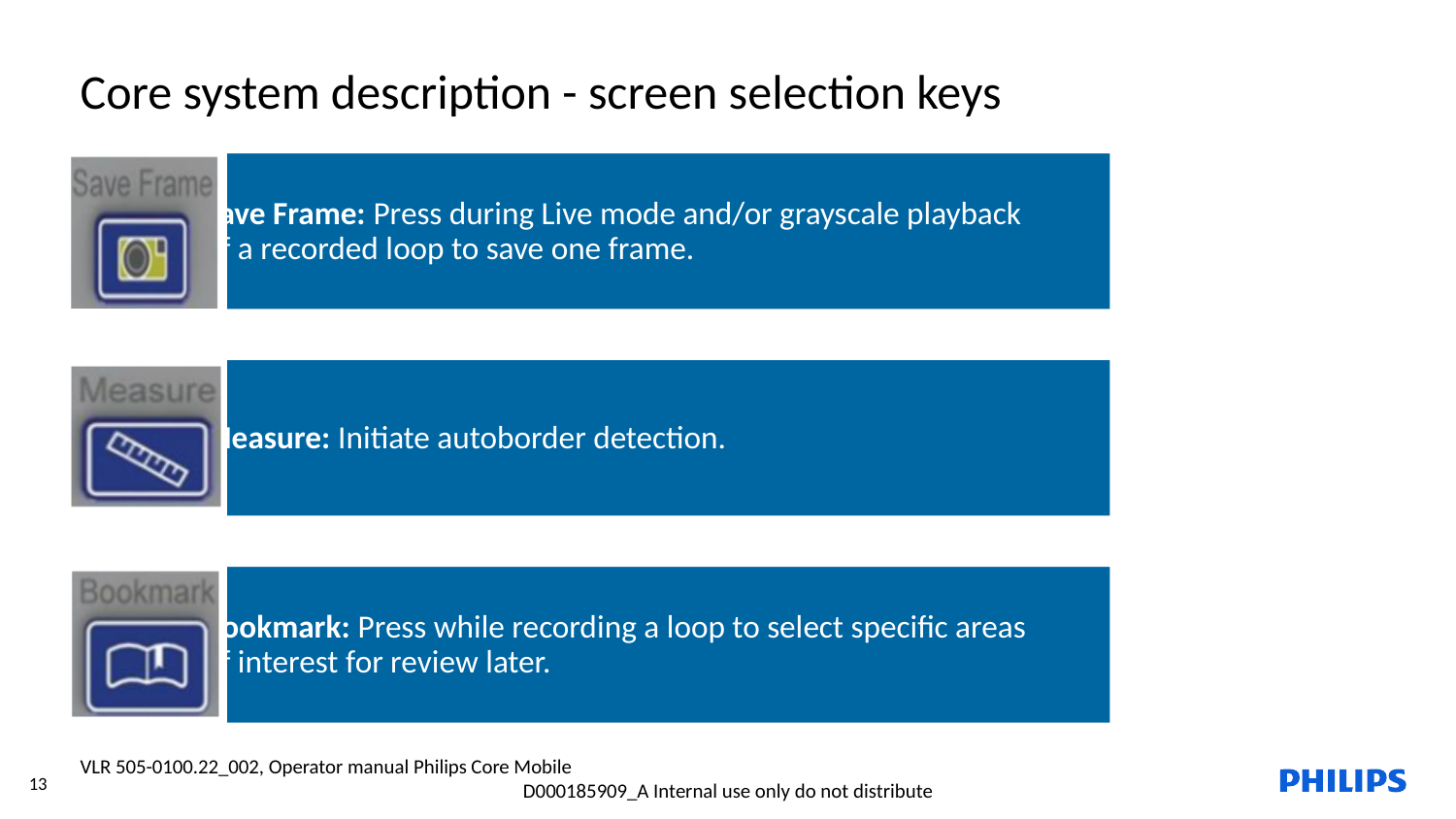

Core system description - screen selection keys

Save Frame: Press during Live mode and/or grayscale playback of a recorded loop to save one frame.
Measure: Initiate autoborder detection.
Bookmark: Press while recording a loop to select specific areas of interest for review later.
VLR 505-0100.22_002, Operator manual Philips Core Mobile

13
D000185909_A Internal use only do not distribute